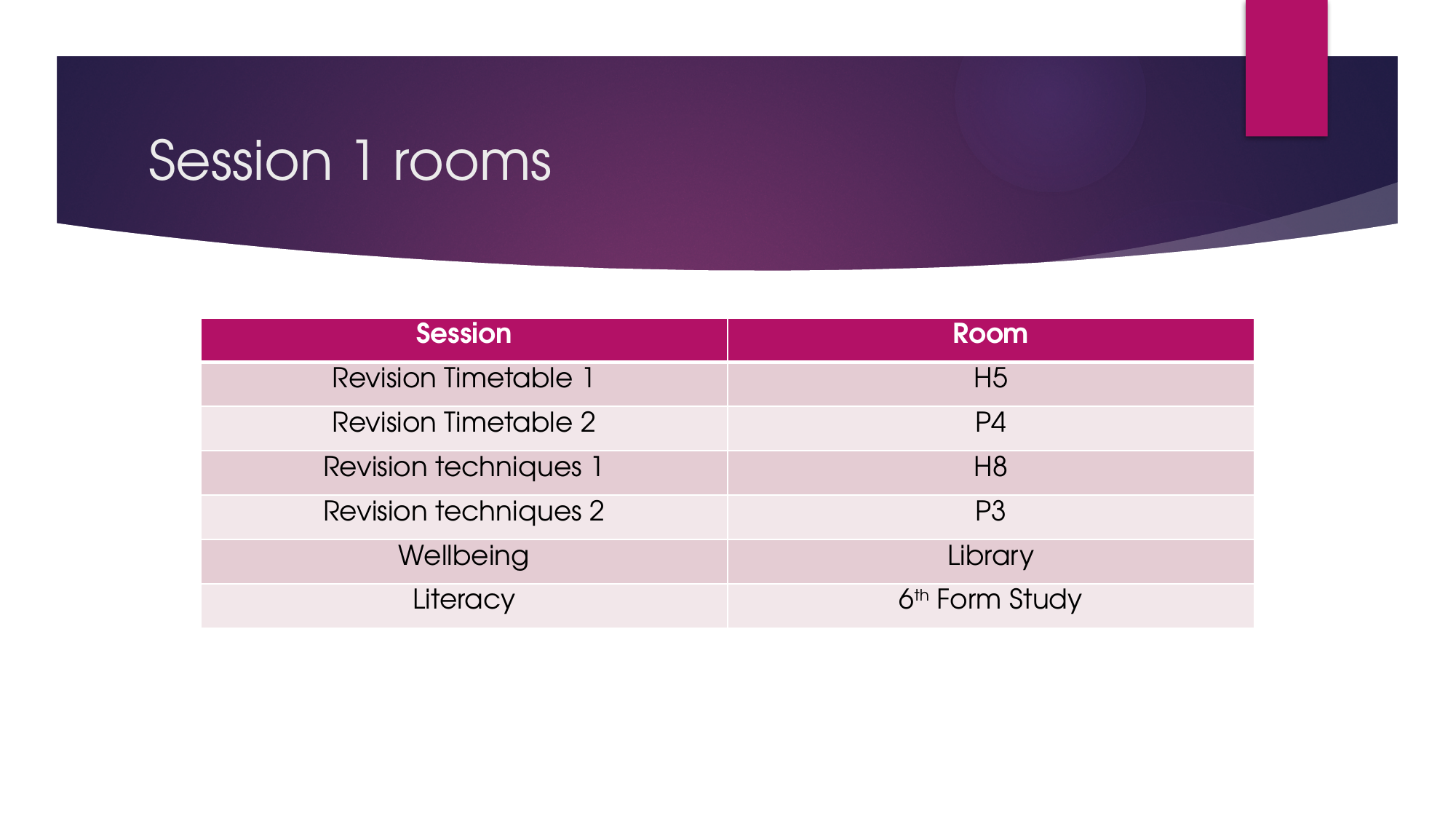

# Session 1 rooms
| Session | Room |
| --- | --- |
| Revision Timetable 1 | H5 |
| Revision Timetable 2 | P4 |
| Revision techniques 1 | H8 |
| Revision techniques 2 | P3 |
| Wellbeing | Library |
| Literacy | 6th Form Study |